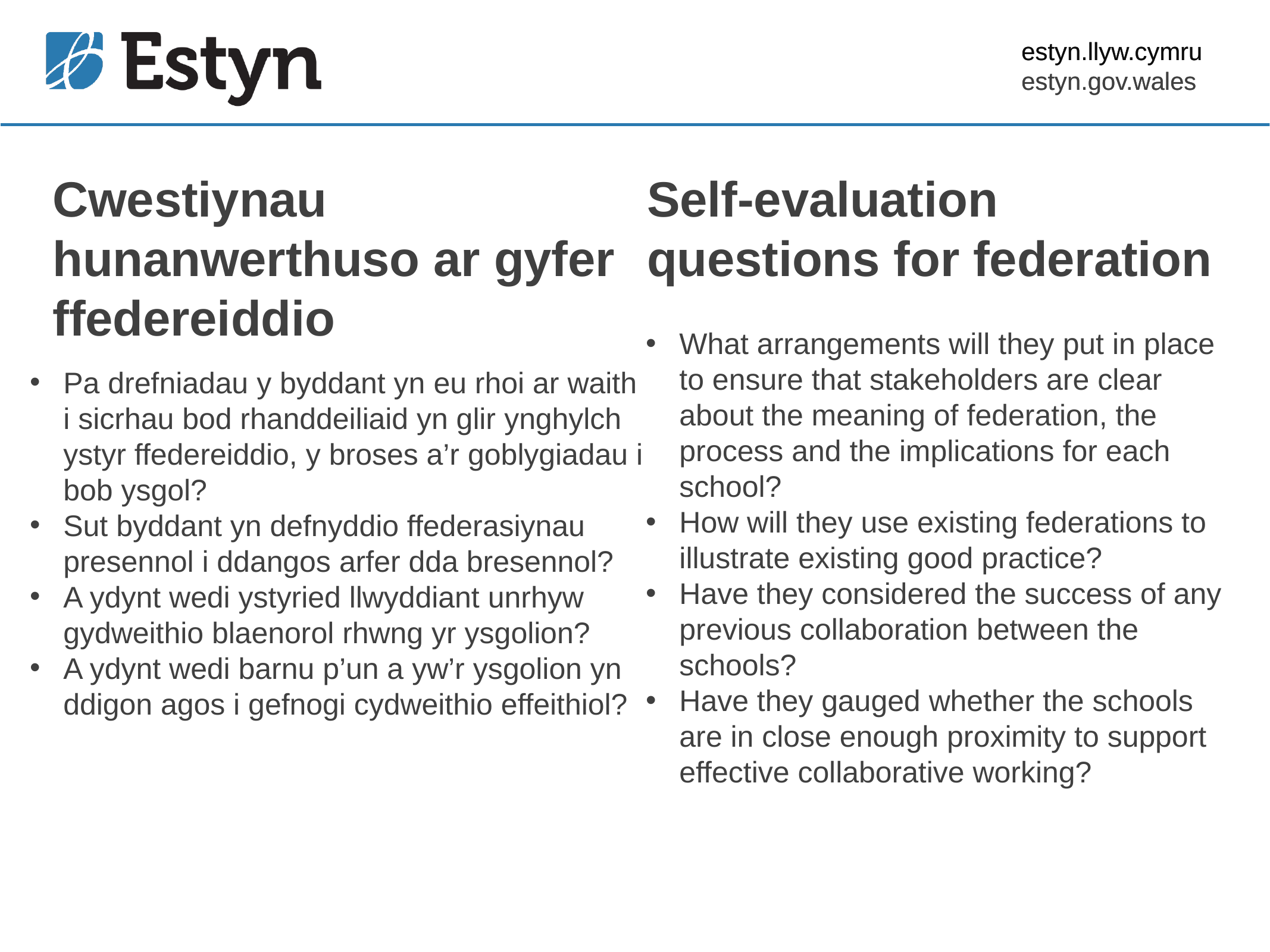

estyn.llyw.cymru
estyn.gov.wales
# Cwestiynau hunanwerthuso ar gyfer ffedereiddio
Self-evaluation questions for federation

What arrangements will they put in place to ensure that stakeholders are clear about the meaning of federation, the process and the implications for each school?
How will they use existing federations to illustrate existing good practice?
Have they considered the success of any previous collaboration between the schools?
Have they gauged whether the schools are in close enough proximity to support effective collaborative working?
Pa drefniadau y byddant yn eu rhoi ar waith i sicrhau bod rhanddeiliaid yn glir ynghylch ystyr ffedereiddio, y broses a’r goblygiadau i bob ysgol?
Sut byddant yn defnyddio ffederasiynau presennol i ddangos arfer dda bresennol?
A ydynt wedi ystyried llwyddiant unrhyw gydweithio blaenorol rhwng yr ysgolion?
A ydynt wedi barnu p’un a yw’r ysgolion yn ddigon agos i gefnogi cydweithio effeithiol?